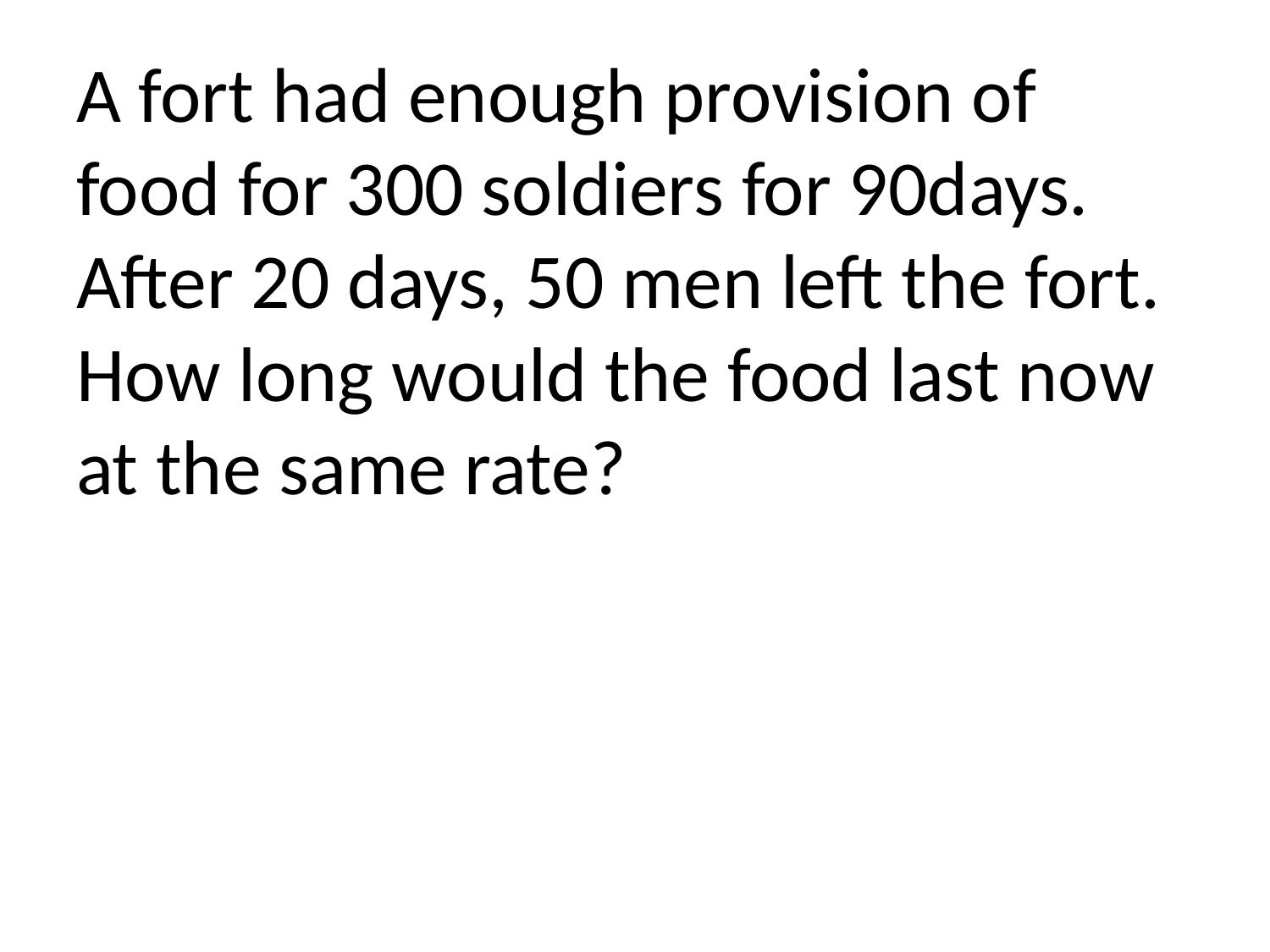

# A fort had enough provision of food for 300 soldiers for 90days. After 20 days, 50 men left the fort. How long would the food last now at the same rate?